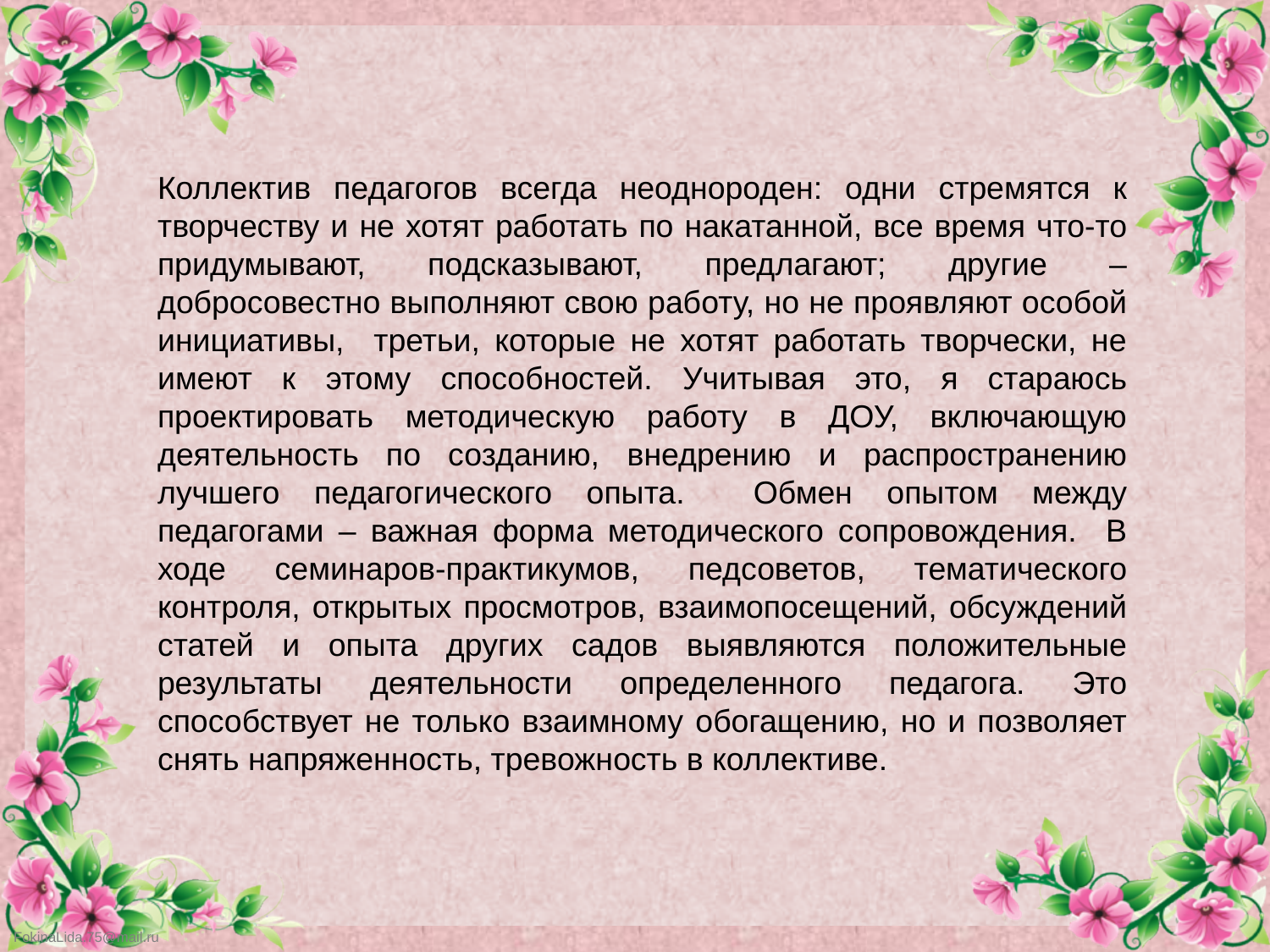

Коллектив педагогов всегда неоднороден: одни стремятся к творчеству и не хотят работать по накатанной, все время что-то придумывают, подсказывают, предлагают; другие – добросовестно выполняют свою работу, но не проявляют особой инициативы,  третьи, которые не хотят работать творчески, не имеют к этому способностей. Учитывая это, я стараюсь проектировать методическую работу в ДОУ, включающую деятельность по созданию, внедрению и распространению лучшего педагогического опыта.  Обмен опытом между педагогами – важная форма методического сопровождения.  В ходе семинаров-практикумов, педсоветов, тематического контроля, открытых просмотров, взаимопосещений, обсуждений статей и опыта других садов выявляются положительные результаты деятельности определенного педагога. Это способствует не только взаимному обогащению, но и позволяет снять напряженность, тревожность в коллективе.